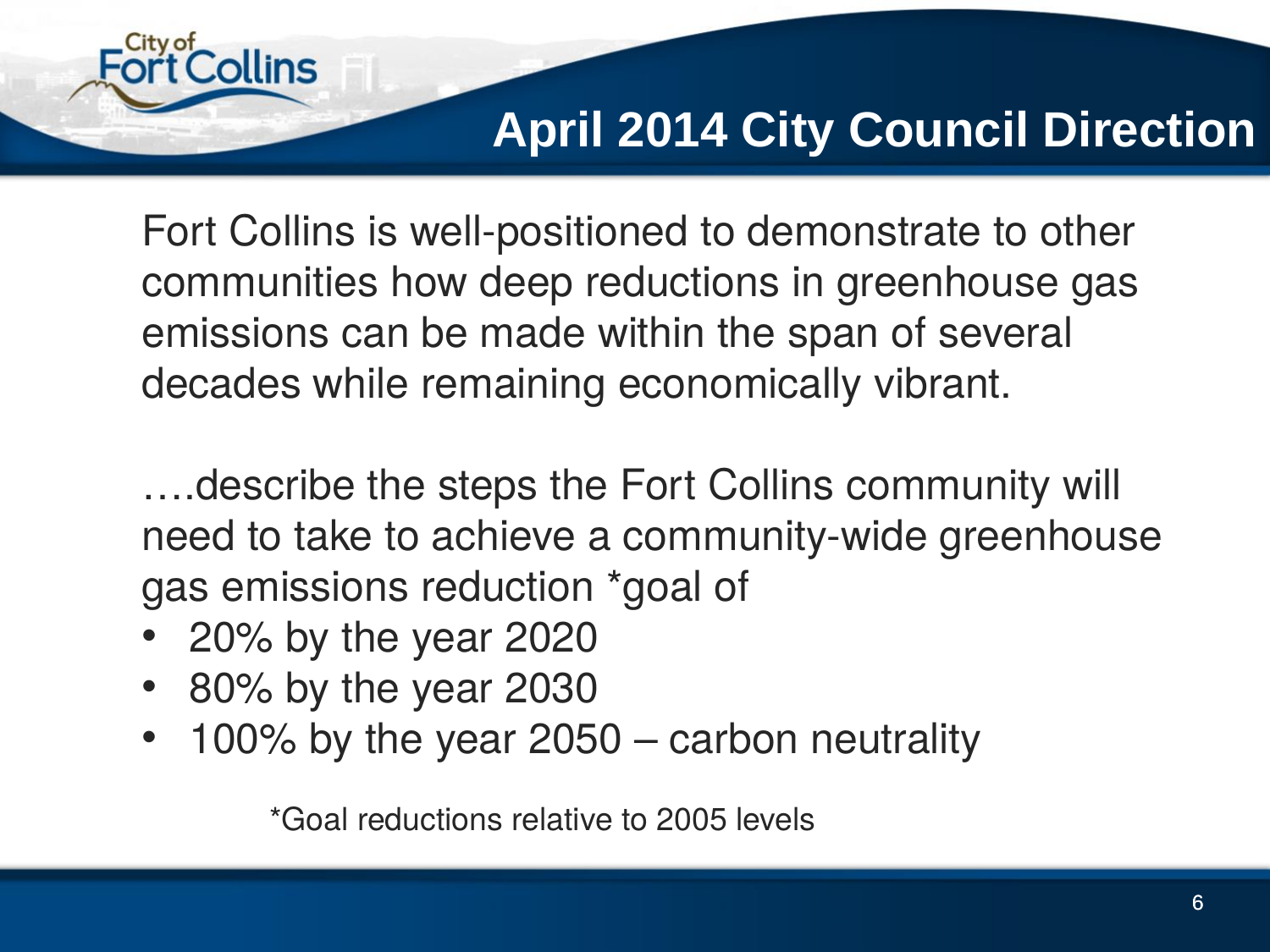

April 2014 City Council Direction
Fort Collins is well-positioned to demonstrate to other communities how deep reductions in greenhouse gas emissions can be made within the span of several decades while remaining economically vibrant.

….describe the steps the Fort Collins community will need to take to achieve a community-wide greenhouse gas emissions reduction *goal of
20% by the year 2020
80% by the year 2030
100% by the year 2050 – carbon neutrality

*Goal reductions relative to 2005 levels
6
6